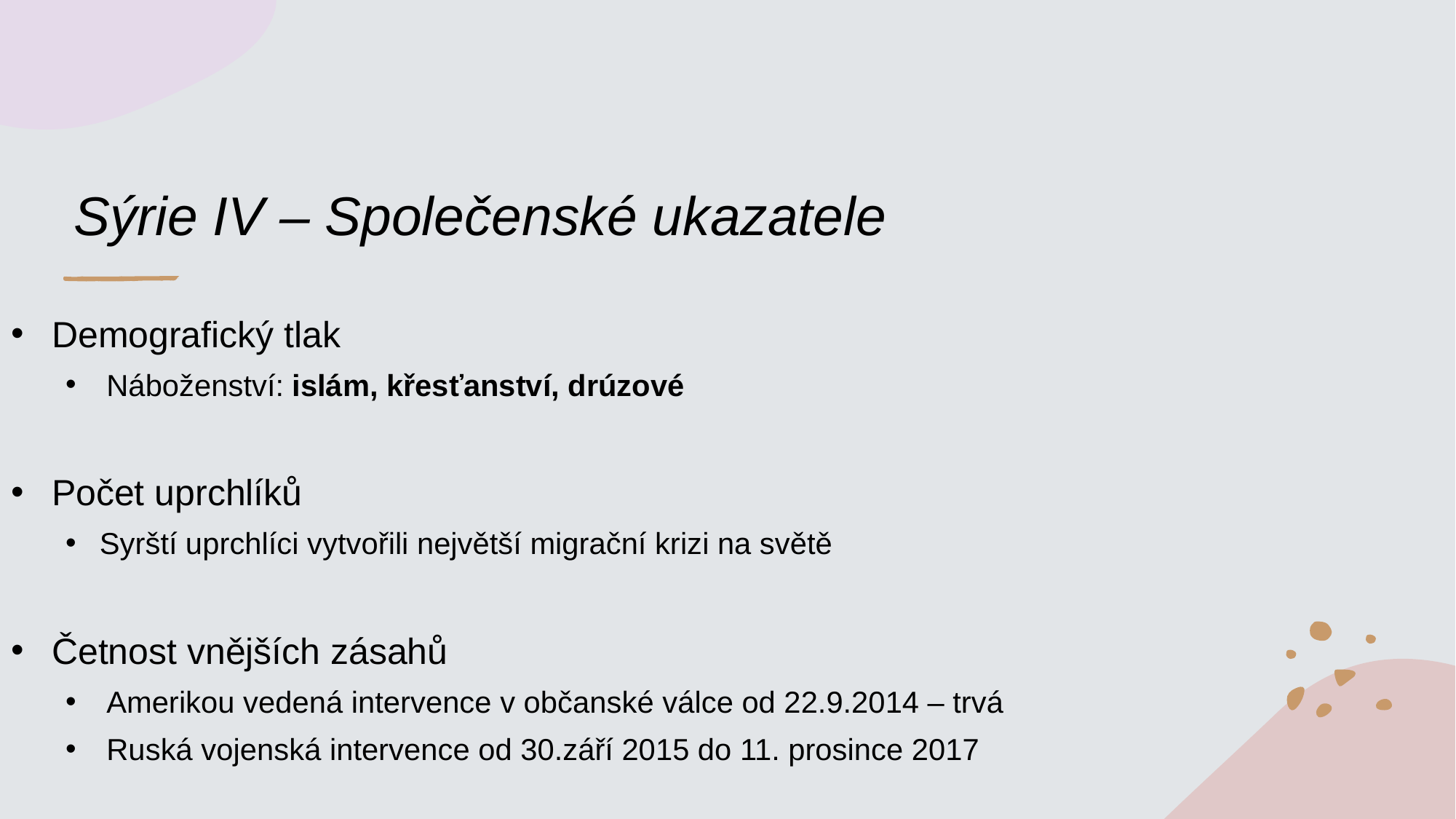

# Sýrie IV – Společenské ukazatele
Demografický tlak
Náboženství: islám, křesťanství, drúzové

Počet uprchlíků
Syrští uprchlíci vytvořili největší migrační krizi na světě

Četnost vnějších zásahů
Amerikou vedená intervence v občanské válce od 22.9.2014 – trvá
Ruská vojenská intervence od 30.září 2015 do 11. prosince 2017